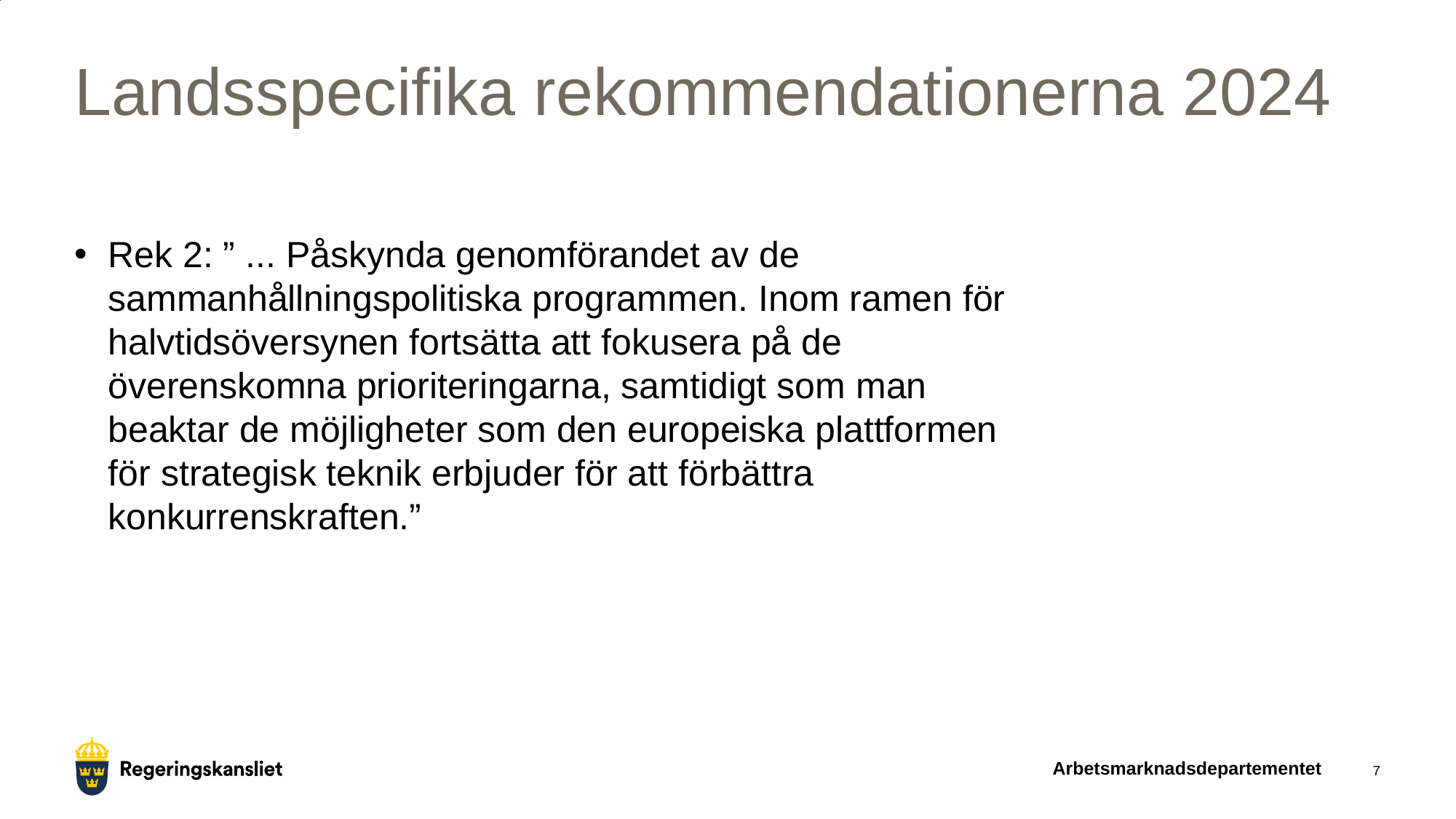

# Landsspecifika rekommendationerna 2024
Rek 2: ” ... Påskynda genomförandet av de sammanhållningspolitiska programmen. Inom ramen för halvtidsöversynen fortsätta att fokusera på de överenskomna prioriteringarna, samtidigt som man beaktar de möjligheter som den europeiska plattformen för strategisk teknik erbjuder för att förbättra konkurrenskraften.”
Arbetsmarknadsdepartementet
7